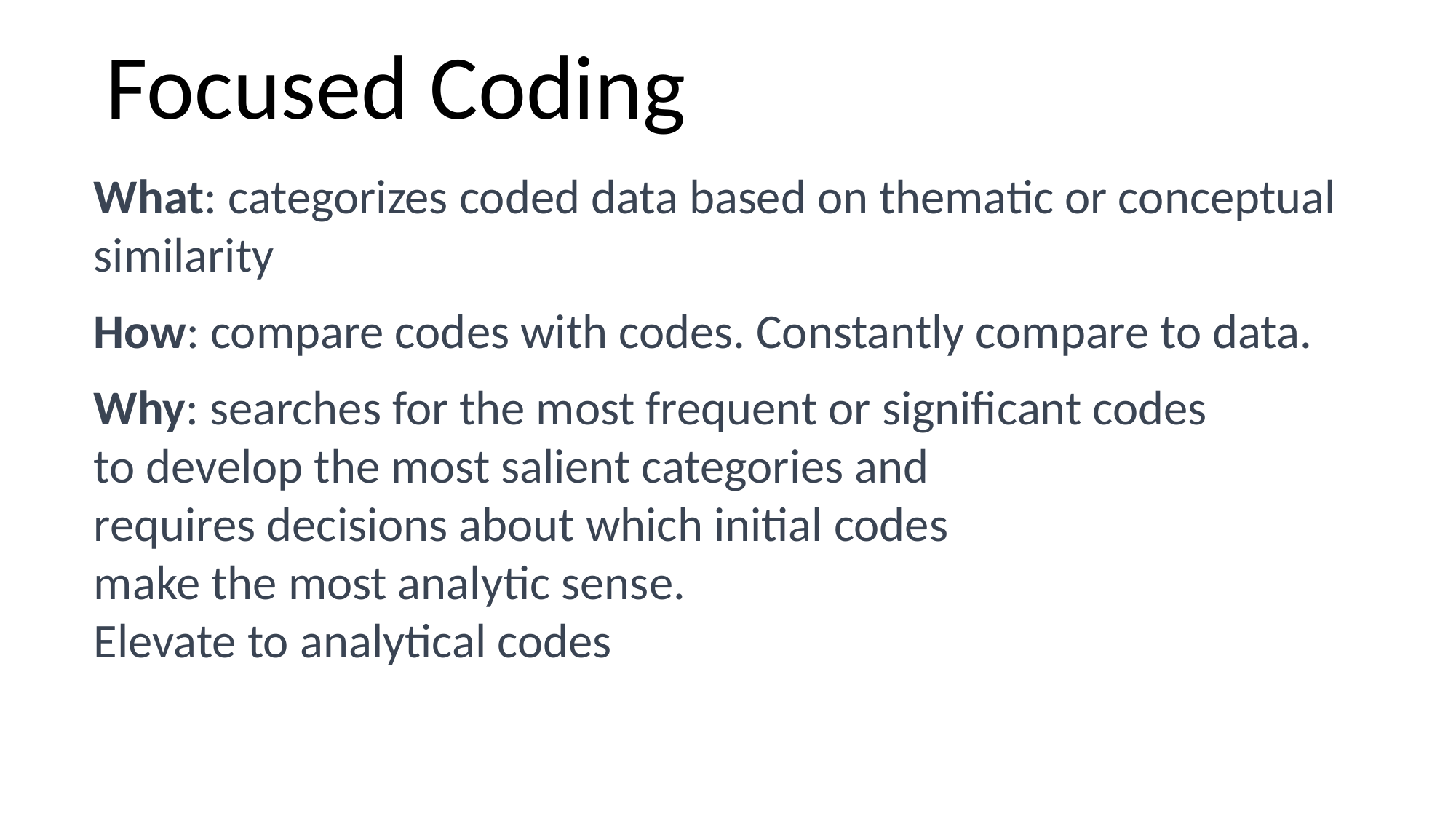

# Focused Coding
What: categorizes coded data based on thematic or conceptual similarity
How: compare codes with codes. Constantly compare to data.
Why: searches for the most frequent or significant codes
to develop the most salient categories and
requires decisions about which initial codes
make the most analytic sense.
Elevate to analytical codes